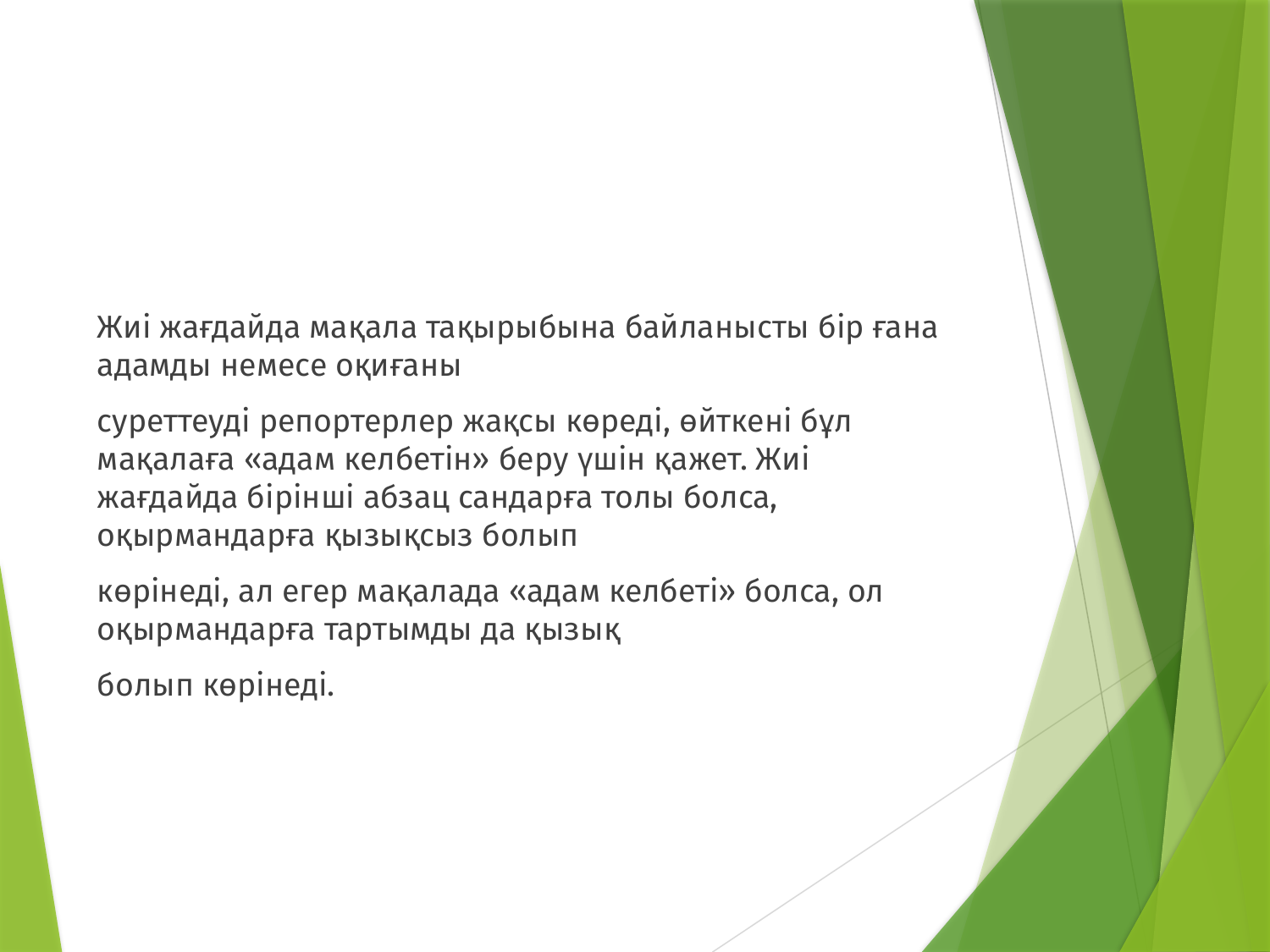

#
Жиi жағдайда мақала тақырыбына байланысты бiр ғана адамды немесе оқиғаны
суреттеудi репортерлер жақсы көредi, өйткенi бұл мақалаға «адам келбетiн» беру үшiн қажет. Жиi жағдайда бiрiншi абзац сандарға толы болса, оқырмандарға қызықсыз болып
көрiнедi, ал егер мақалада «адам келбетi» болса, ол оқырмандарға тартымды да қызық
болып көрiнедi.